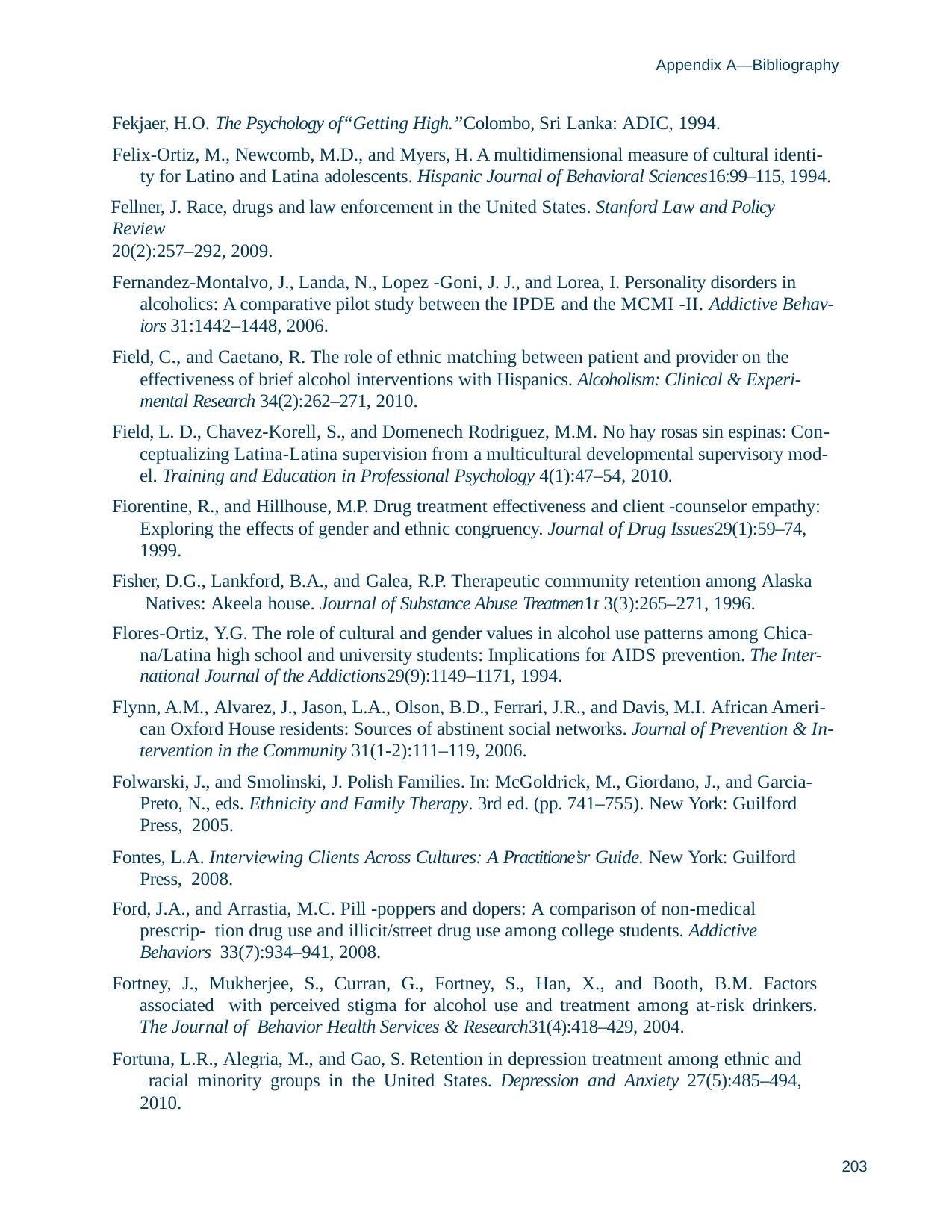

Appendix A—Bibliography

Fekjaer, H.O. The Psychology of“Getting High.”Colombo, Sri Lanka: ADIC, 1994.
Felix-Ortiz, M., Newcomb, M.D., and Myers, H. A multidimensional measure of cultural identi-  ty for Latino and Latina adolescents. Hispanic Journal of Behavioral Sciences16:99–115, 1994.
Fellner, J. Race, drugs and law enforcement in the United States. Stanford Law and Policy Review
20(2):257–292, 2009.
Fernandez-Montalvo, J., Landa, N., Lopez -Goni, J. J., and Lorea, I. Personality disorders in  alcoholics: A comparative pilot study between the IPDE and the MCMI -II. Addictive Behav-  iors 31:1442–1448, 2006.
Field, C., and Caetano, R. The role of ethnic matching between patient and provider on the  effectiveness of brief alcohol interventions with Hispanics. Alcoholism: Clinical & Experi-  mental Research 34(2):262–271, 2010.
Field, L. D., Chavez-Korell, S., and Domenech Rodriguez, M.M. No hay rosas sin espinas: Con-  ceptualizing Latina-Latina supervision from a multicultural developmental supervisory mod-  el. Training and Education in Professional Psychology 4(1):47–54, 2010.
Fiorentine, R., and Hillhouse, M.P. Drug treatment effectiveness and client -counselor empathy:  Exploring the effects of gender and ethnic congruency. Journal of Drug Issues29(1):59–74,  1999.
Fisher, D.G., Lankford, B.A., and Galea, R.P. Therapeutic community retention among Alaska  Natives: Akeela house. Journal of Substance Abuse Treatmen1t 3(3):265–271, 1996.
Flores-Ortiz, Y.G. The role of cultural and gender values in alcohol use patterns among Chica-  na/Latina high school and university students: Implications for AIDS prevention. The Inter-  national Journal of the Addictions29(9):1149–1171, 1994.
Flynn, A.M., Alvarez, J., Jason, L.A., Olson, B.D., Ferrari, J.R., and Davis, M.I. African Ameri-  can Oxford House residents: Sources of abstinent social networks. Journal of Prevention & In-  tervention in the Community 31(1-2):111–119, 2006.
Folwarski, J., and Smolinski, J. Polish Families. In: McGoldrick, M., Giordano, J., and Garcia-  Preto, N., eds. Ethnicity and Family Therapy. 3rd ed. (pp. 741–755). New York: Guilford Press,  2005.
Fontes, L.A. Interviewing Clients Across Cultures: A Practitione’sr Guide. New York: Guilford Press,  2008.
Ford, J.A., and Arrastia, M.C. Pill -poppers and dopers: A comparison of non-medical prescrip-  tion drug use and illicit/street drug use among college students. Addictive Behaviors  33(7):934–941, 2008.
Fortney, J., Mukherjee, S., Curran, G., Fortney, S., Han, X., and Booth, B.M. Factors associated  with perceived stigma for alcohol use and treatment among at-risk drinkers. The Journal of  Behavior Health Services & Research31(4):418–429, 2004.
Fortuna, L.R., Alegria, M., and Gao, S. Retention in depression treatment among ethnic and  racial minority groups in the United States. Depression and Anxiety 27(5):485–494, 2010.
203